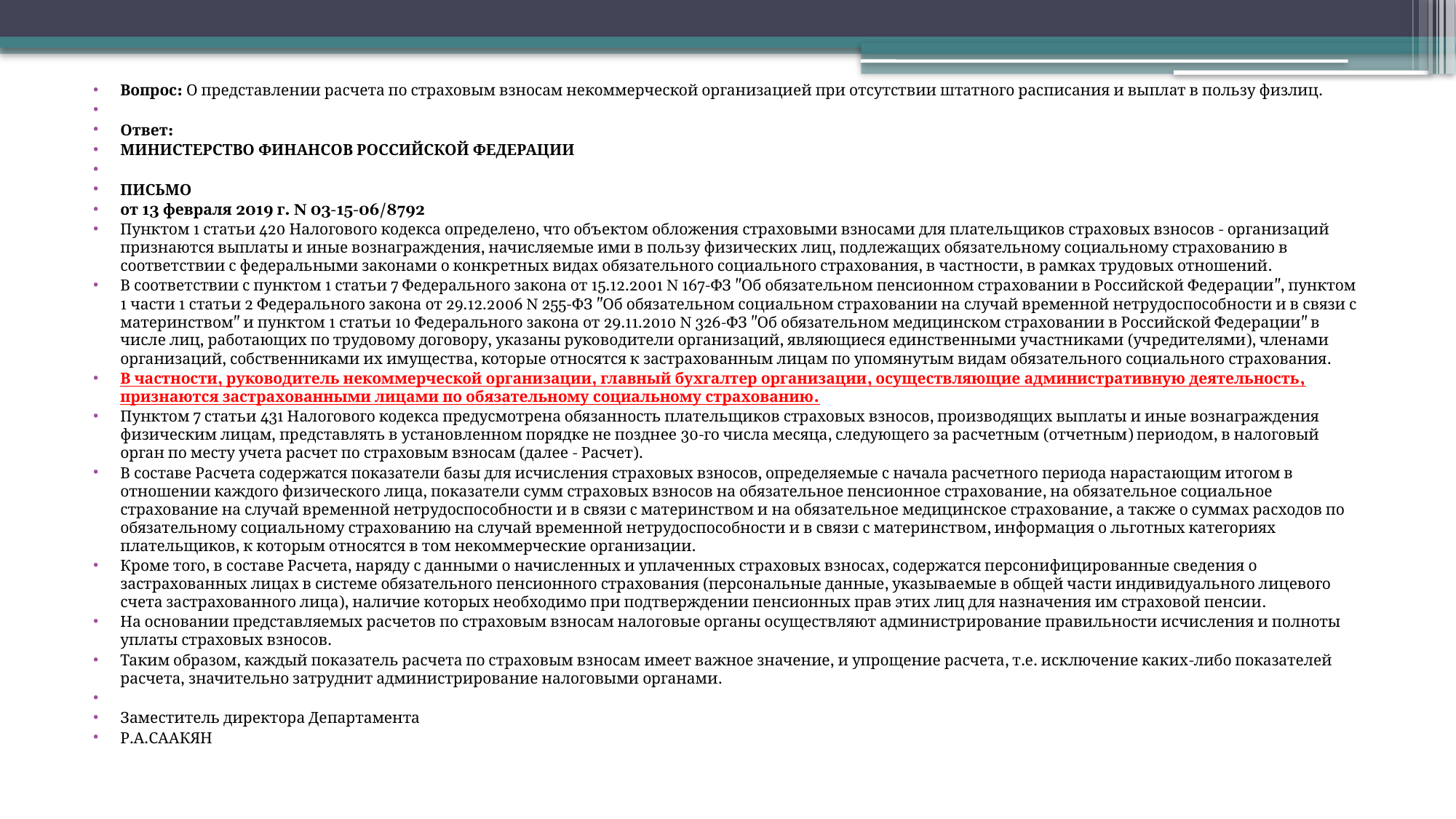

Вопрос: О представлении расчета по страховым взносам некоммерческой организацией при отсутствии штатного расписания и выплат в пользу физлиц.

Ответ:
МИНИСТЕРСТВО ФИНАНСОВ РОССИЙСКОЙ ФЕДЕРАЦИИ

ПИСЬМО
от 13 февраля 2019 г. N 03-15-06/8792
Пунктом 1 статьи 420 Налогового кодекса определено, что объектом обложения страховыми взносами для плательщиков страховых взносов - организаций признаются выплаты и иные вознаграждения, начисляемые ими в пользу физических лиц, подлежащих обязательному социальному страхованию в соответствии с федеральными законами о конкретных видах обязательного социального страхования, в частности, в рамках трудовых отношений.
В соответствии с пунктом 1 статьи 7 Федерального закона от 15.12.2001 N 167-ФЗ "Об обязательном пенсионном страховании в Российской Федерации", пунктом 1 части 1 статьи 2 Федерального закона от 29.12.2006 N 255-ФЗ "Об обязательном социальном страховании на случай временной нетрудоспособности и в связи с материнством" и пунктом 1 статьи 10 Федерального закона от 29.11.2010 N 326-ФЗ "Об обязательном медицинском страховании в Российской Федерации" в числе лиц, работающих по трудовому договору, указаны руководители организаций, являющиеся единственными участниками (учредителями), членами организаций, собственниками их имущества, которые относятся к застрахованным лицам по упомянутым видам обязательного социального страхования.
В частности, руководитель некоммерческой организации, главный бухгалтер организации, осуществляющие административную деятельность, признаются застрахованными лицами по обязательному социальному страхованию.
Пунктом 7 статьи 431 Налогового кодекса предусмотрена обязанность плательщиков страховых взносов, производящих выплаты и иные вознаграждения физическим лицам, представлять в установленном порядке не позднее 30-го числа месяца, следующего за расчетным (отчетным) периодом, в налоговый орган по месту учета расчет по страховым взносам (далее - Расчет).
В составе Расчета содержатся показатели базы для исчисления страховых взносов, определяемые с начала расчетного периода нарастающим итогом в отношении каждого физического лица, показатели сумм страховых взносов на обязательное пенсионное страхование, на обязательное социальное страхование на случай временной нетрудоспособности и в связи с материнством и на обязательное медицинское страхование, а также о суммах расходов по обязательному социальному страхованию на случай временной нетрудоспособности и в связи с материнством, информация о льготных категориях плательщиков, к которым относятся в том некоммерческие организации.
Кроме того, в составе Расчета, наряду с данными о начисленных и уплаченных страховых взносах, содержатся персонифицированные сведения о застрахованных лицах в системе обязательного пенсионного страхования (персональные данные, указываемые в общей части индивидуального лицевого счета застрахованного лица), наличие которых необходимо при подтверждении пенсионных прав этих лиц для назначения им страховой пенсии.
На основании представляемых расчетов по страховым взносам налоговые органы осуществляют администрирование правильности исчисления и полноты уплаты страховых взносов.
Таким образом, каждый показатель расчета по страховым взносам имеет важное значение, и упрощение расчета, т.е. исключение каких-либо показателей расчета, значительно затруднит администрирование налоговыми органами.

Заместитель директора Департамента
Р.А.СААКЯН